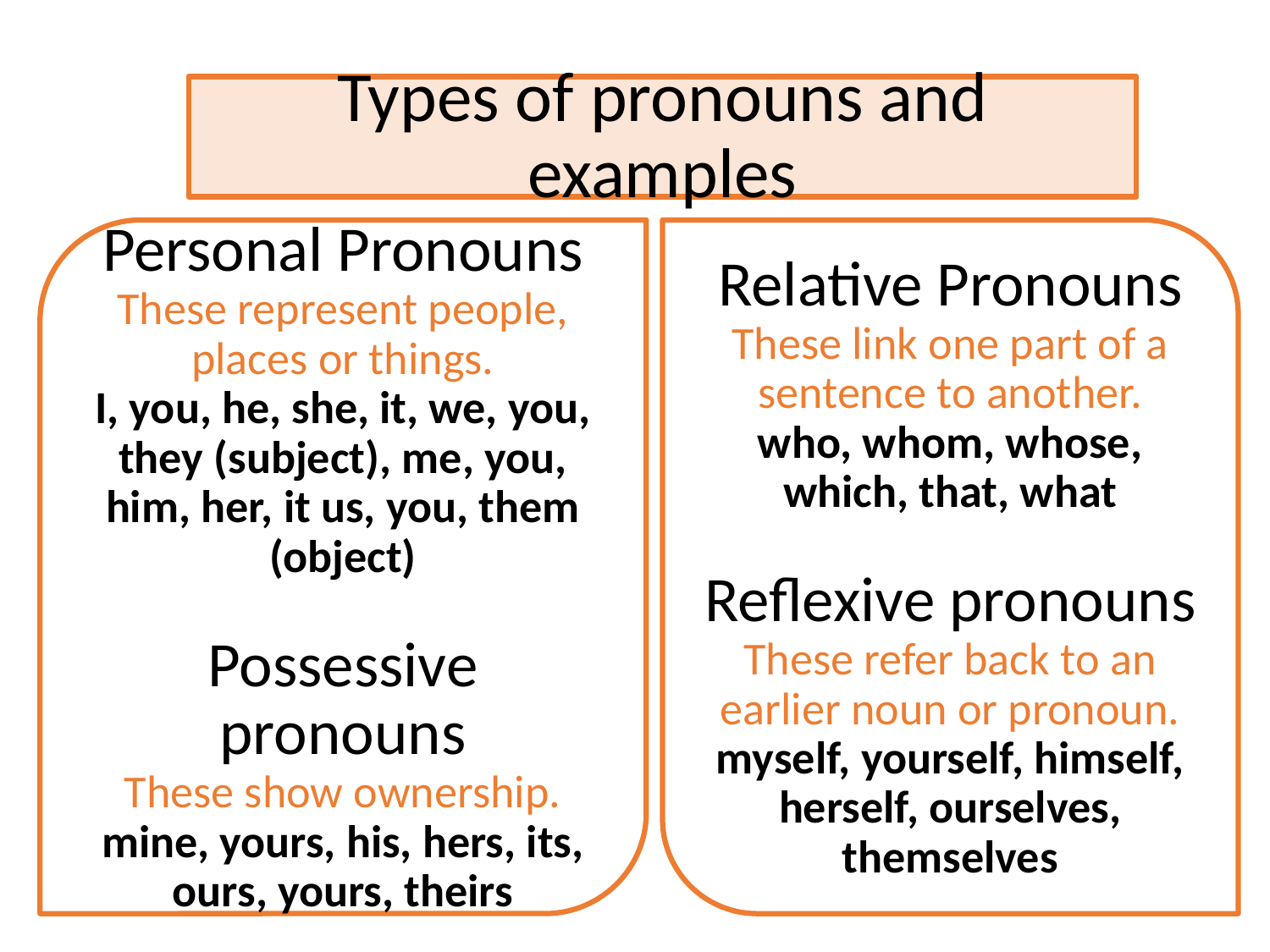

# Types of pronouns and examples
Personal Pronouns
These represent people, places or things.
I, you, he, she, it, we, you, they (subject), me, you, him, her, it us, you, them (object)

Possessive pronouns
These show ownership.
mine, yours, his, hers, its, ours, yours, theirs
Relative Pronouns
These link one part of a sentence to another.
who, whom, whose, which, that, what

Reflexive pronouns
These refer back to an earlier noun or pronoun.
myself, yourself, himself, herself, ourselves, themselves